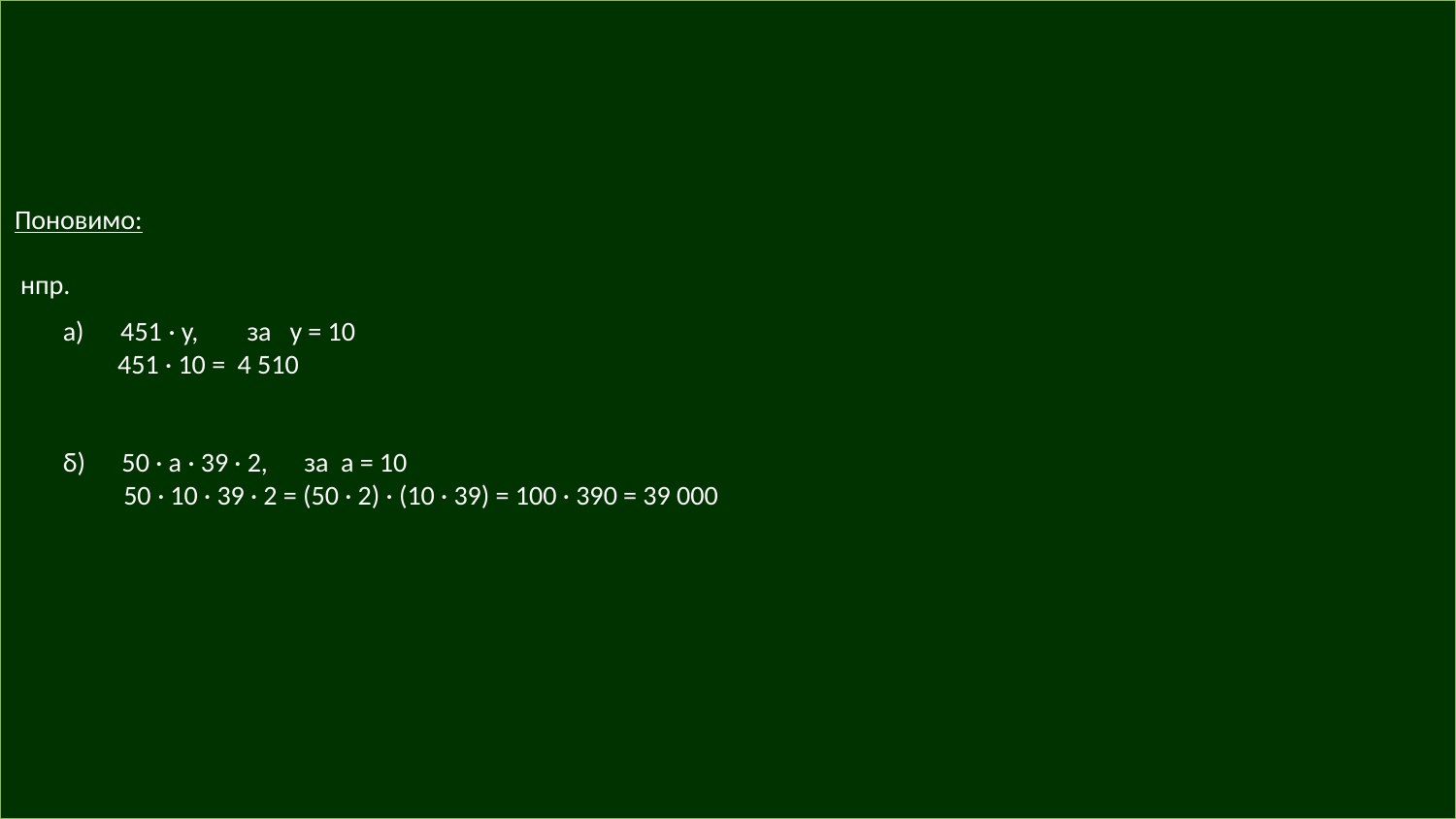

# Поновимо: нпр. а)      451 · y,        за   y = 10 451 · 10 =  4 510 б)      50 · а · 39 · 2,      за  а = 10 50 · 10 · 39 · 2 = (50 · 2) · (10 · 39) = 100 · 390 = 39 000